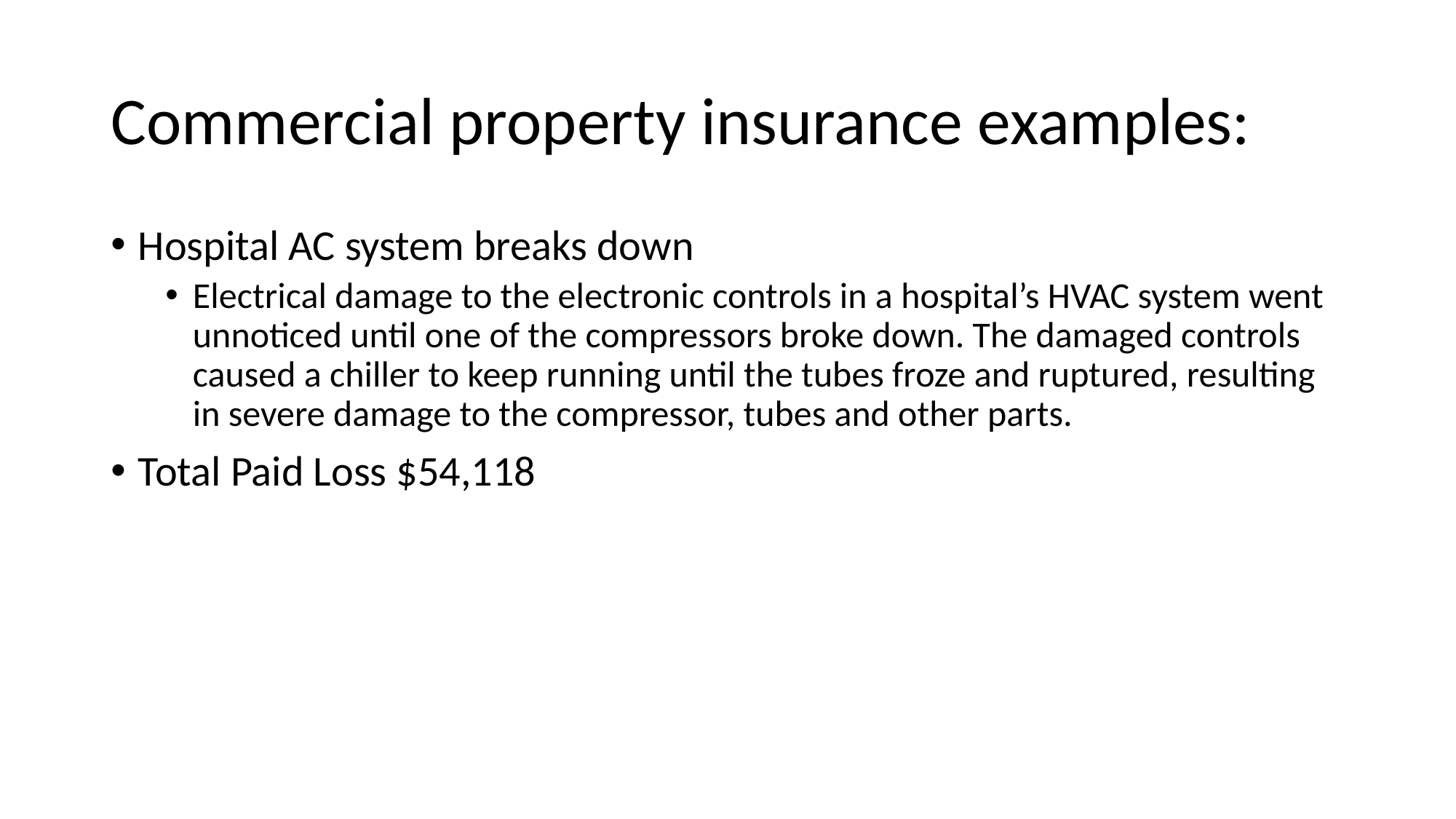

# Commercial property insurance examples:
Hospital AC system breaks down
Electrical damage to the electronic controls in a hospital’s HVAC system went unnoticed until one of the compressors broke down. The damaged controls caused a chiller to keep running until the tubes froze and ruptured, resulting in severe damage to the compressor, tubes and other parts.
Total Paid Loss $54,118